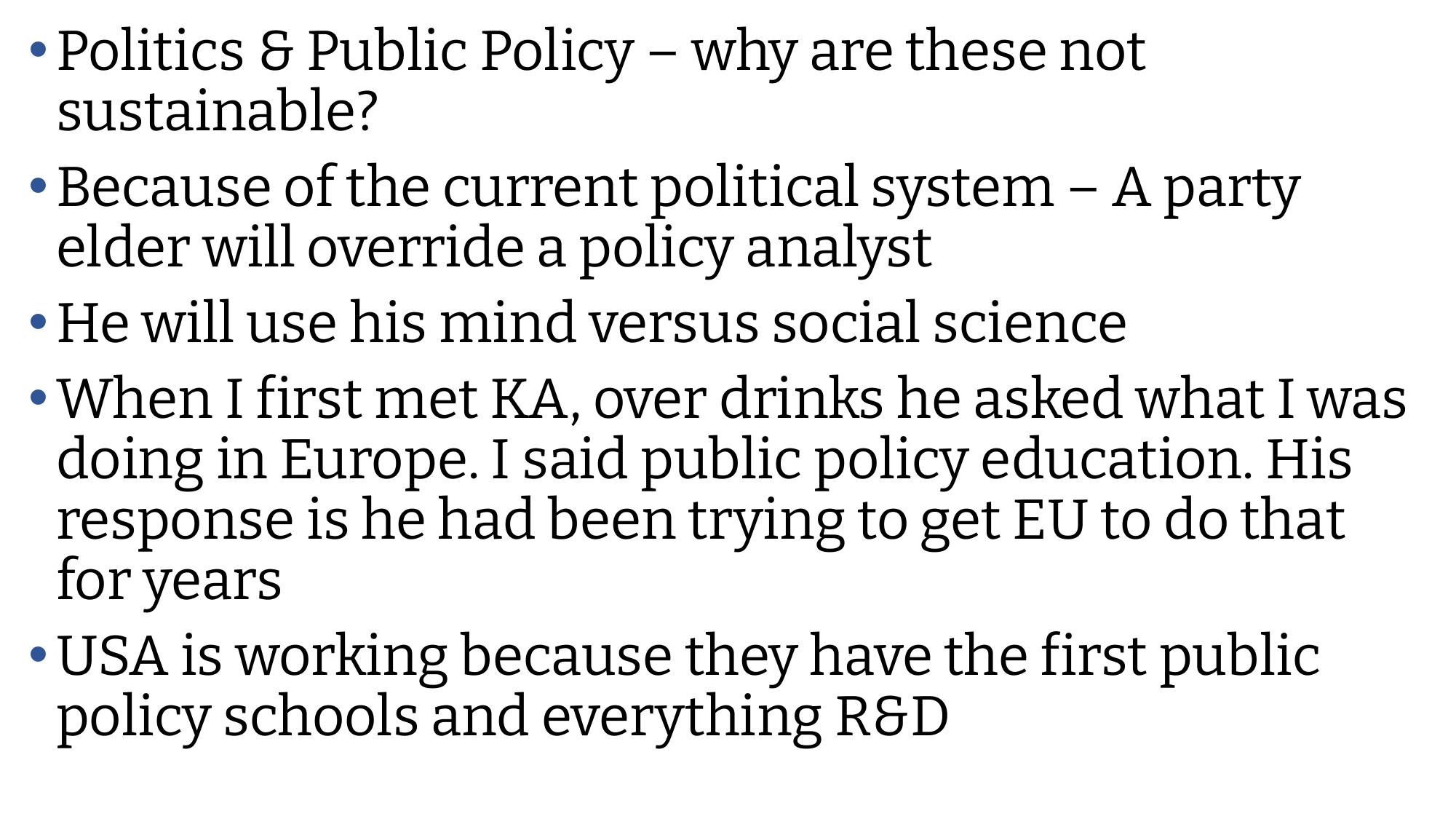

Politics & Public Policy – why are these not sustainable?
Because of the current political system – A party elder will override a policy analyst
He will use his mind versus social science
When I first met KA, over drinks he asked what I was doing in Europe. I said public policy education. His response is he had been trying to get EU to do that for years
USA is working because they have the first public policy schools and everything R&D